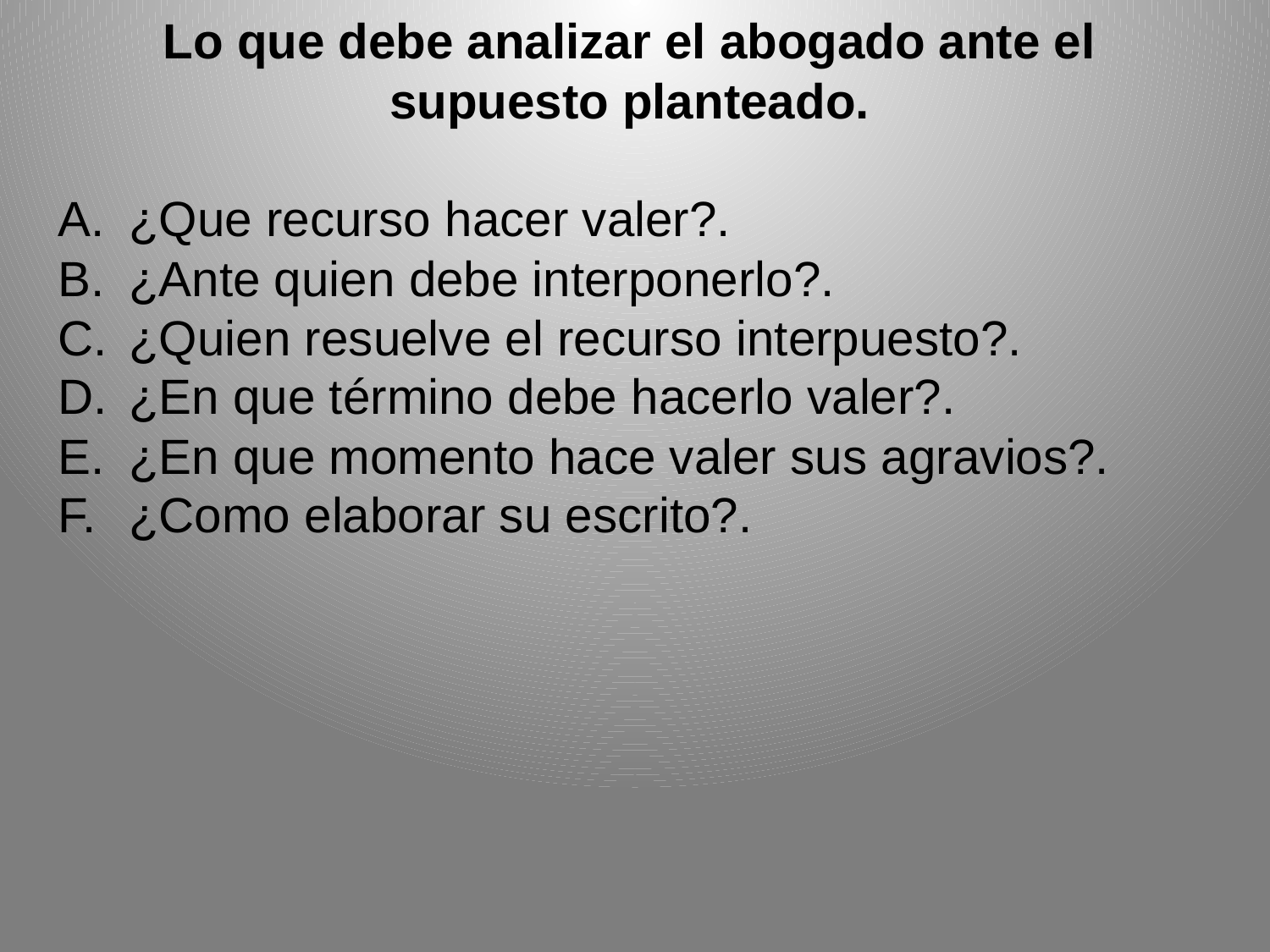

Lo que debe analizar el abogado ante el supuesto planteado.

¿Que recurso hacer valer?.
¿Ante quien debe interponerlo?.
¿Quien resuelve el recurso interpuesto?.
¿En que término debe hacerlo valer?.
¿En que momento hace valer sus agravios?.
¿Como elaborar su escrito?.